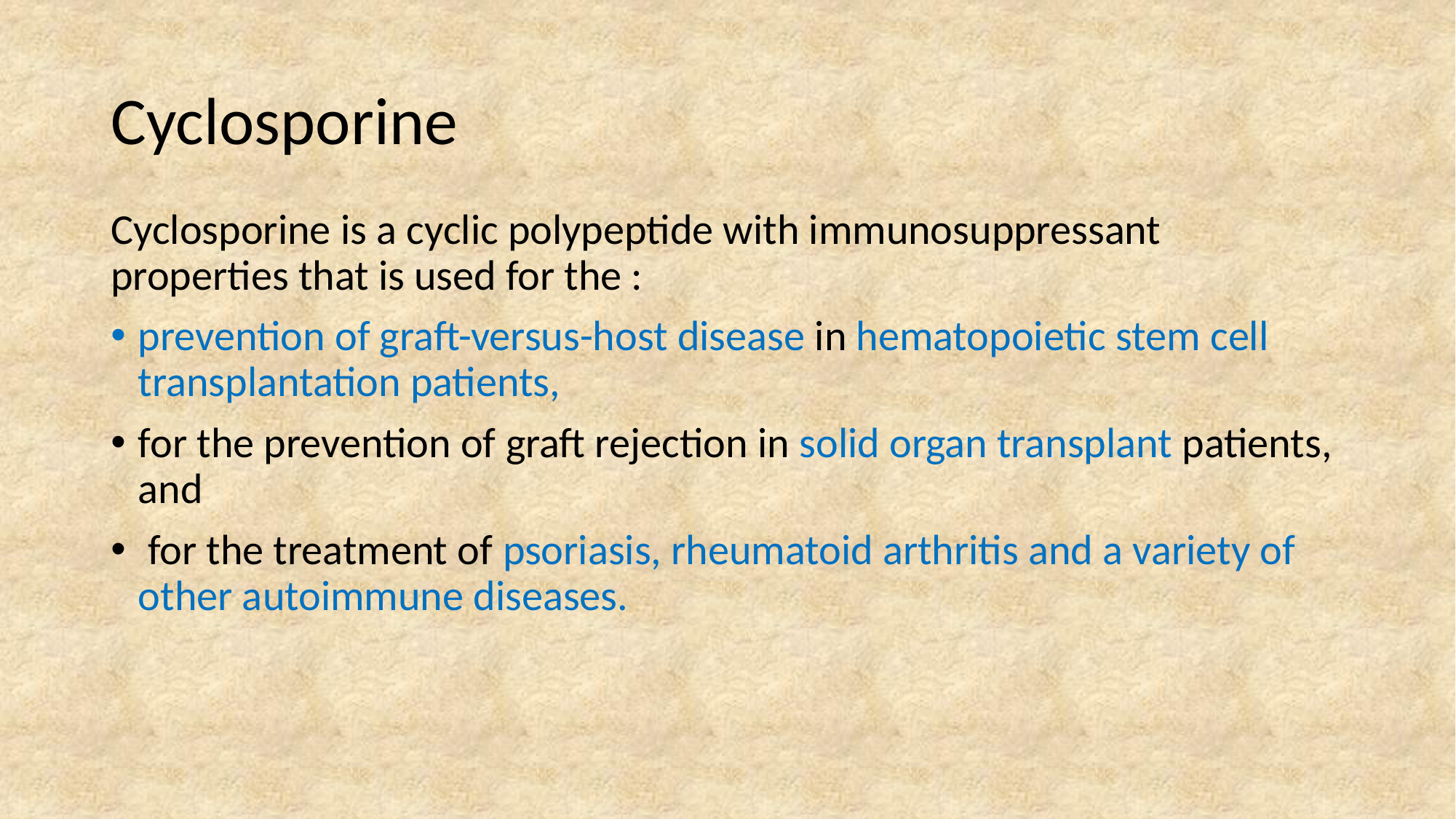

# Cyclosporine
Cyclosporine is a cyclic polypeptide with immunosuppressant properties that is used for the :
prevention of graft-versus-host disease in hematopoietic stem cell transplantation patients,
for the prevention of graft rejection in solid organ transplant patients, and
 for the treatment of psoriasis, rheumatoid arthritis and a variety of other autoimmune diseases.